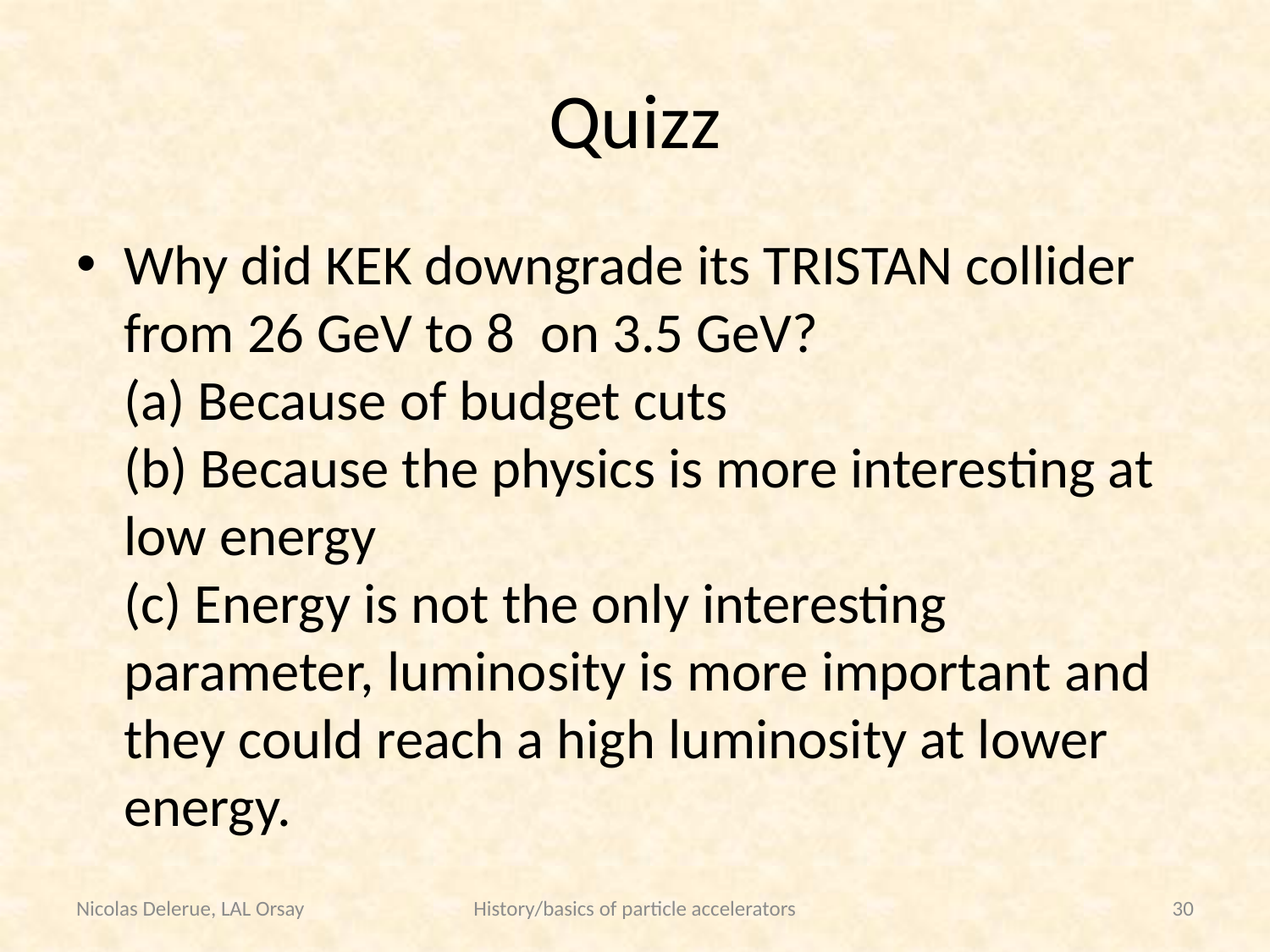

# Quizz
Why did KEK downgrade its TRISTAN collider from 26 GeV to 8  on 3.5 GeV?
(a) Because of budget cuts
(b) Because the physics is more interesting at low energy
(c) Energy is not the only interesting parameter, luminosity is more important and they could reach a high luminosity at lower energy.
Nicolas Delerue, LAL Orsay
History/basics of particle accelerators
30